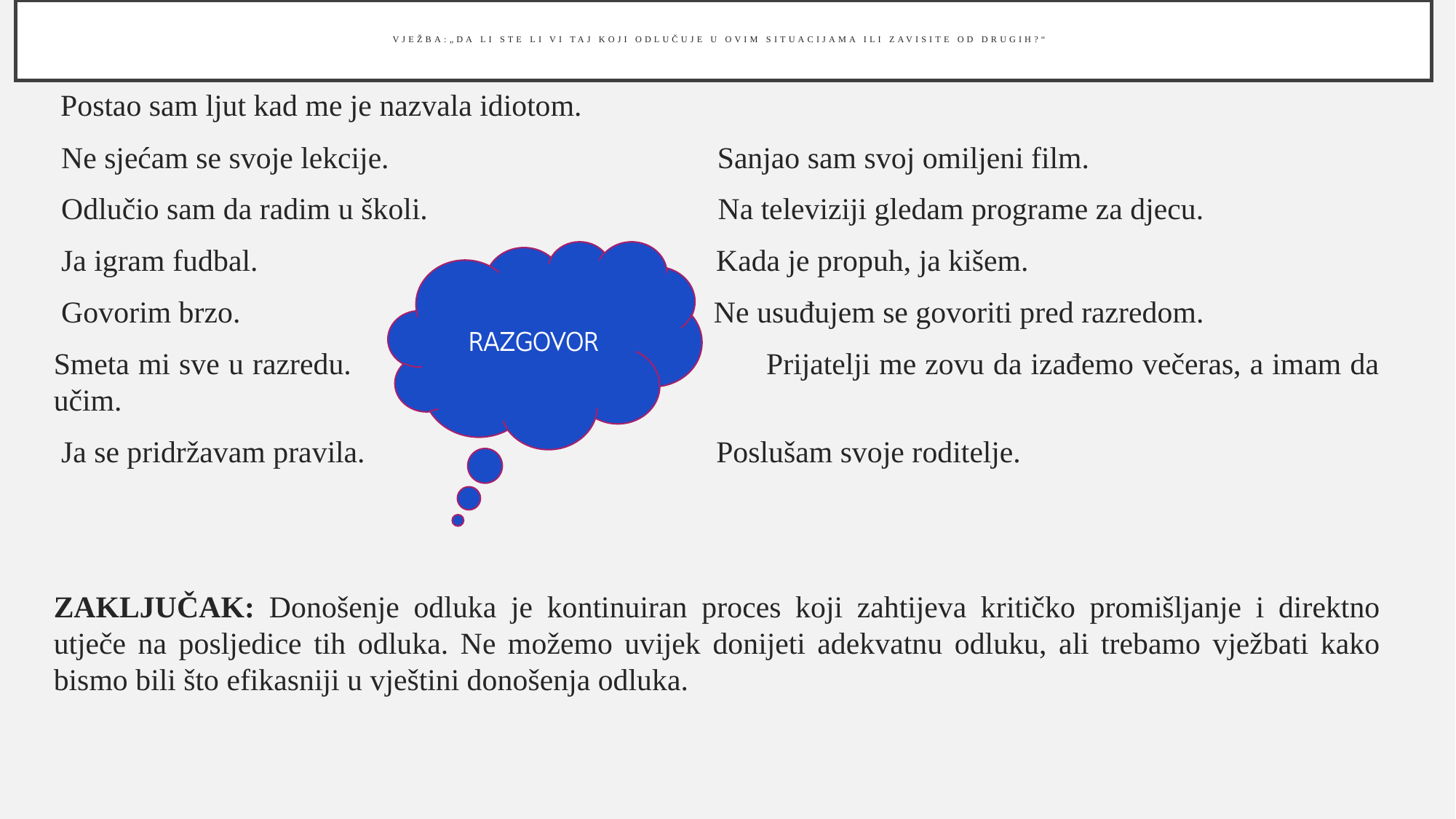

# vježba:„Da li ste li vi taj koji odlučuje u ovim situacijama ili zavisite od drugih?“
 Postao sam ljut kad me je nazvala idiotom.
 Ne sjećam se svoje lekcije.                                           Sanjao sam svoj omiljeni film.
 Odlučio sam da radim u školi.                                      Na televiziji gledam programe za djecu.
 Ja igram fudbal.                                                            Kada je propuh, ja kišem.
 Govorim brzo.                                                              Ne usuđujem se govoriti pred razredom.
Smeta mi sve u razredu.                                               Prijatelji me zovu da izađemo večeras, a imam da učim.
 Ja se pridržavam pravila.                                              Poslušam svoje roditelje.

ZAKLJUČAK: Donošenje odluka je kontinuiran proces koji zahtijeva kritičko promišljanje i direktno utječe na posljedice tih odluka. Ne možemo uvijek donijeti adekvatnu odluku, ali trebamo vježbati kako bismo bili što efikasniji u vještini donošenja odluka.
RAZGOVOR